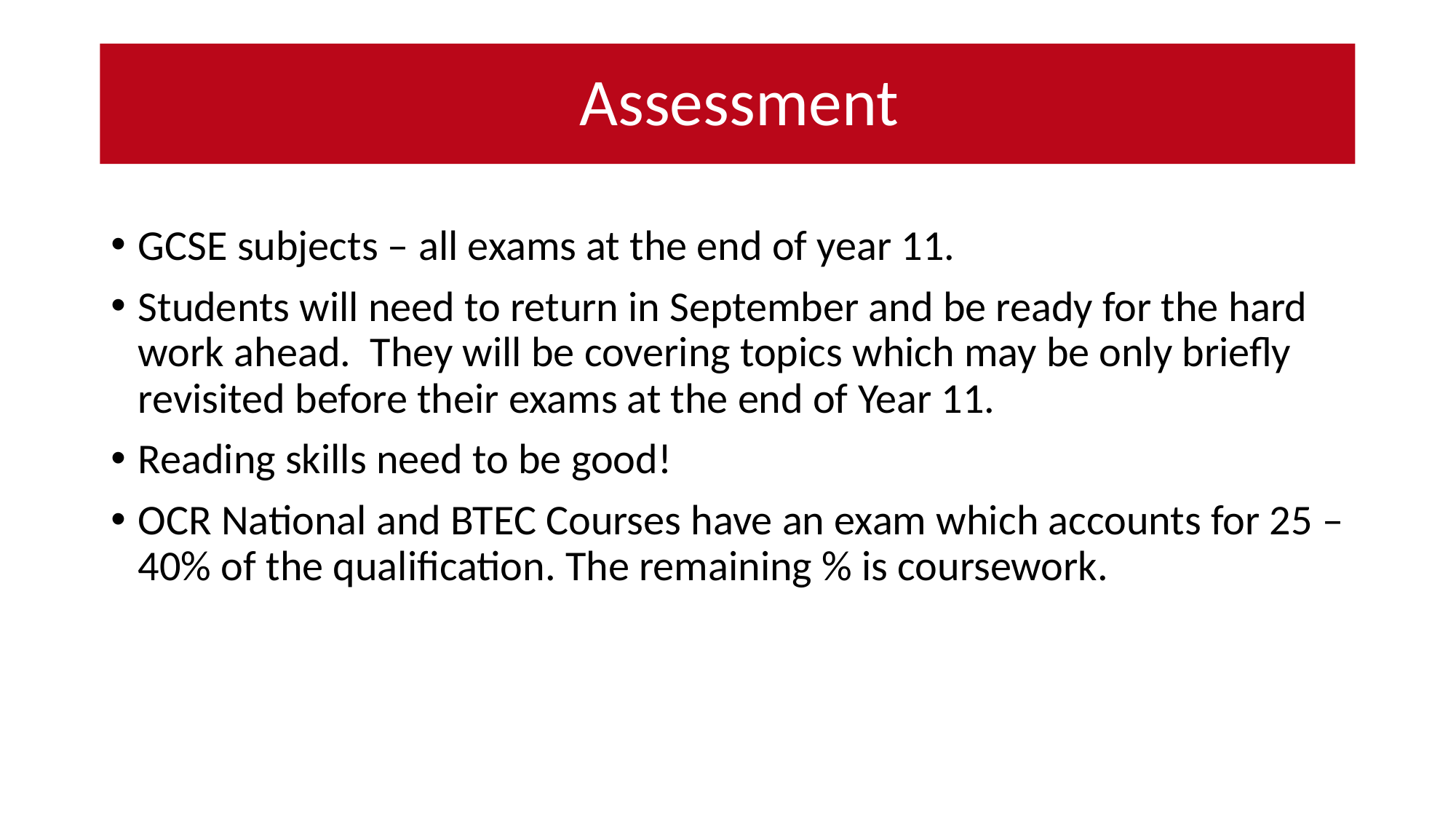

# Assessment
GCSE subjects – all exams at the end of year 11.
Students will need to return in September and be ready for the hard work ahead.  They will be covering topics which may be only briefly revisited before their exams at the end of Year 11.
Reading skills need to be good!
OCR National and BTEC Courses have an exam which accounts for 25 – 40% of the qualification. The remaining % is coursework.